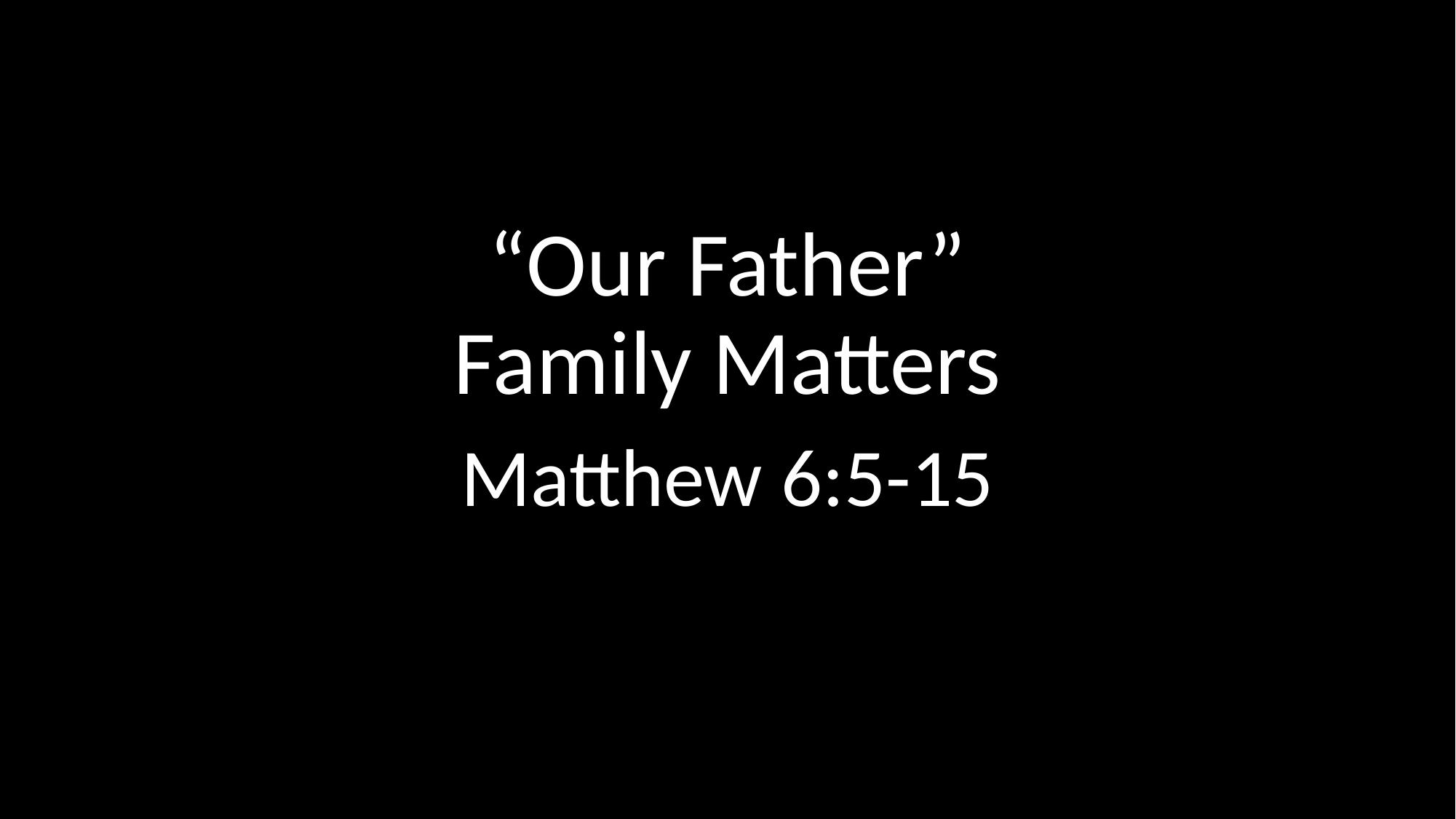

# “Our Father” Family Matters
Matthew 6:5-15